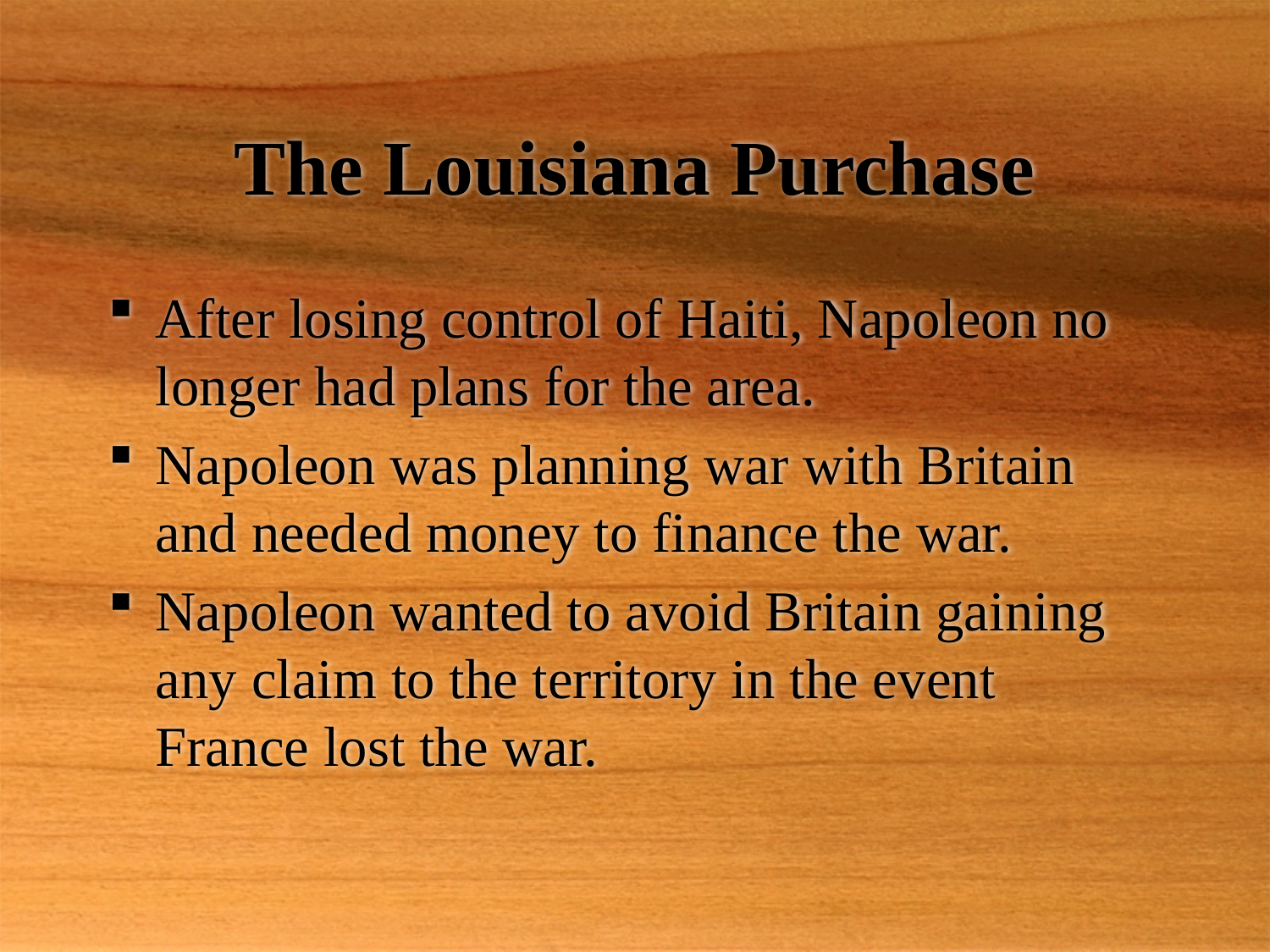

# The Louisiana Purchase
After losing control of Haiti, Napoleon no longer had plans for the area.
Napoleon was planning war with Britain and needed money to finance the war.
Napoleon wanted to avoid Britain gaining any claim to the territory in the event France lost the war.